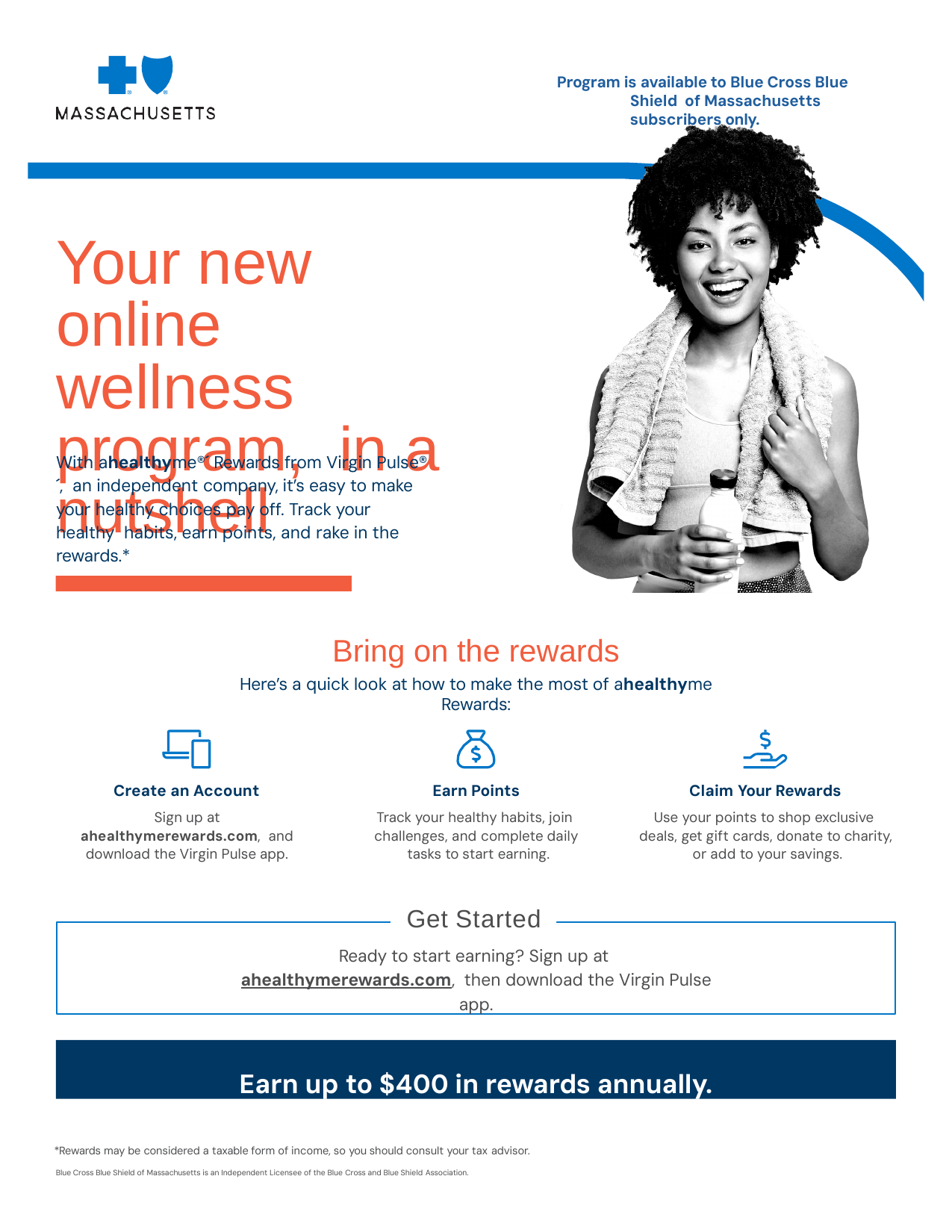

Program is available to Blue Cross Blue Shield  of Massachusetts subscribers only.

# Your new online  wellness program,  in a nutshell
With ahealthyme®´ Rewards from Virgin Pulse®´,  an independent company, it’s easy to make  your healthy choices pay off. Track your healthy  habits, earn points, and rake in the rewards.*

Bring on the rewards
Here’s a quick look at how to make the most of ahealthyme Rewards:

Create an Account
Sign up at ahealthymerewards.com,  and download the Virgin Pulse app.
Earn Points
Track your healthy habits, join  challenges, and complete daily  tasks to start earning.
Claim Your Rewards
Use your points to shop exclusive  deals, get gift cards, donate to charity,  or add to your savings.

Get Started
Ready to start earning? Sign up at ahealthymerewards.com,  then download the Virgin Pulse app.
Earn up to $400 in rewards annually.
*Rewards may be considered a taxable form of income, so you should consult your tax advisor.
Blue Cross Blue Shield of Massachusetts is an Independent Licensee of the Blue Cross and Blue Shield Association.